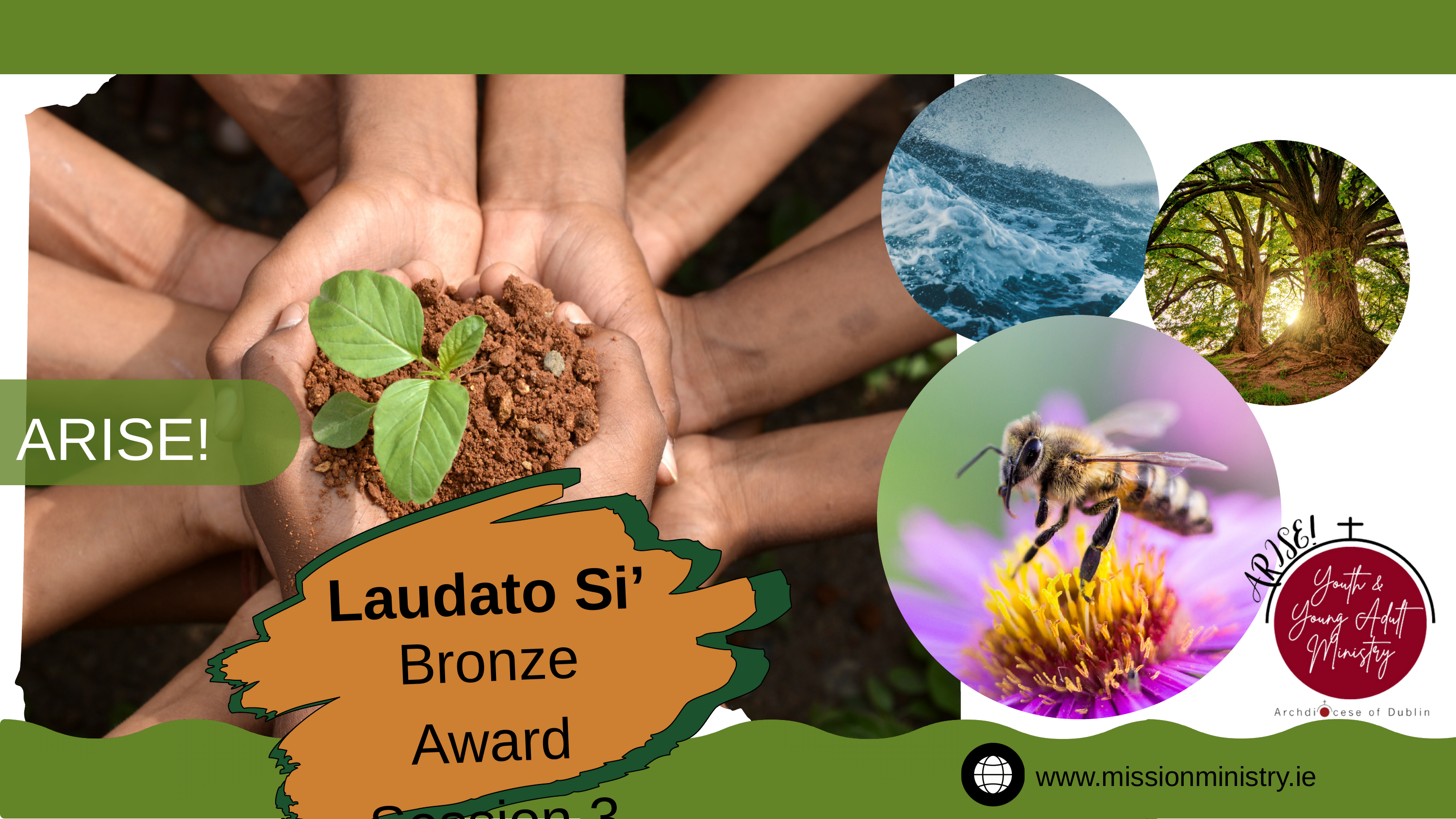

ARISE!

Laudato Si’

Bronze Award
Session 3

www.missionministry.ie